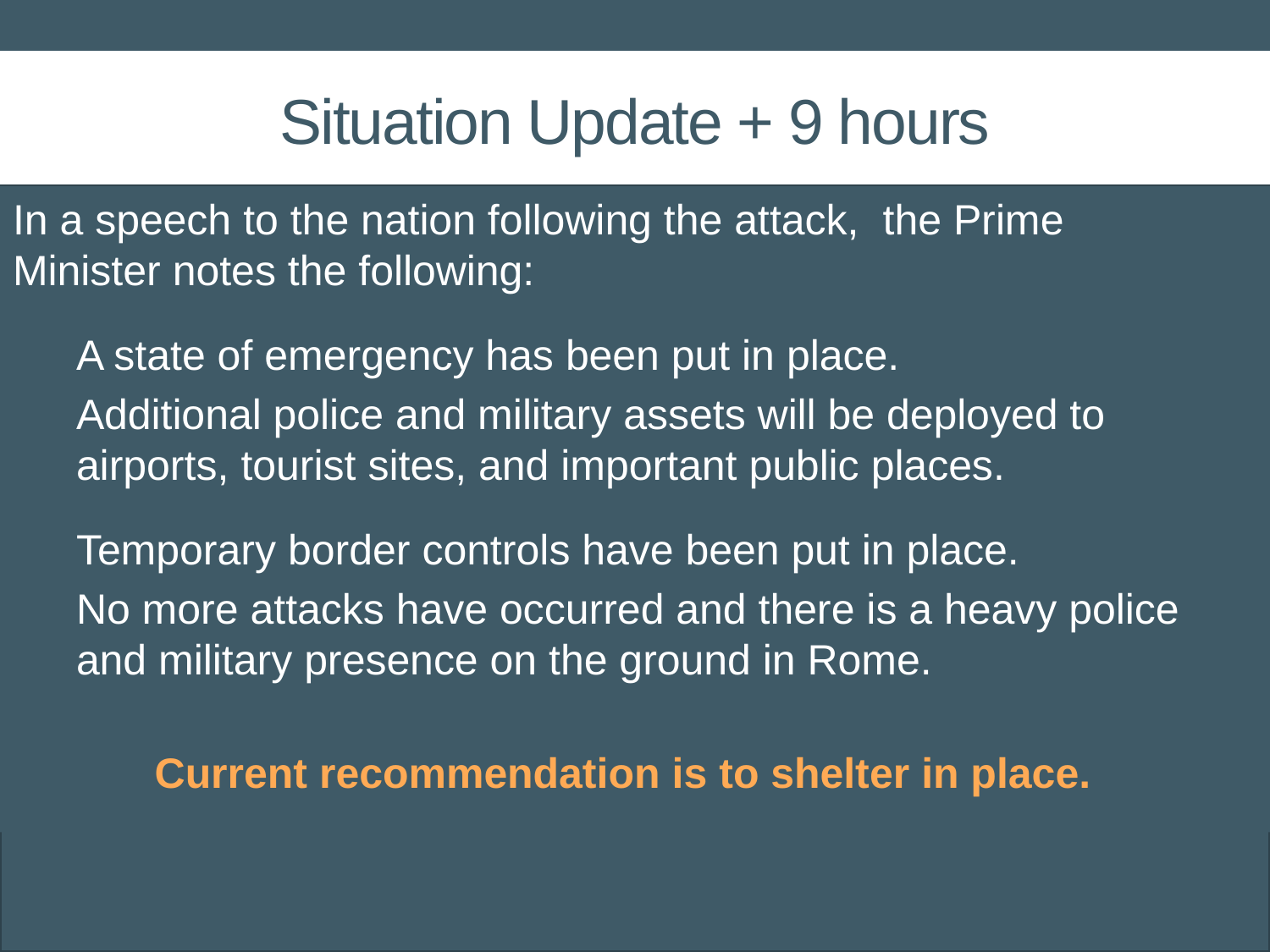

# Situation Update + 9 hours

In a speech to the nation following the attack,  the Prime Minister notes the following:
A state of emergency has been put in place.
Additional police and military assets will be deployed to airports, tourist sites, and important public places.
Temporary border controls have been put in place.
No more attacks have occurred and there is a heavy police and military presence on the ground in Rome.

Current recommendation is to shelter in place.